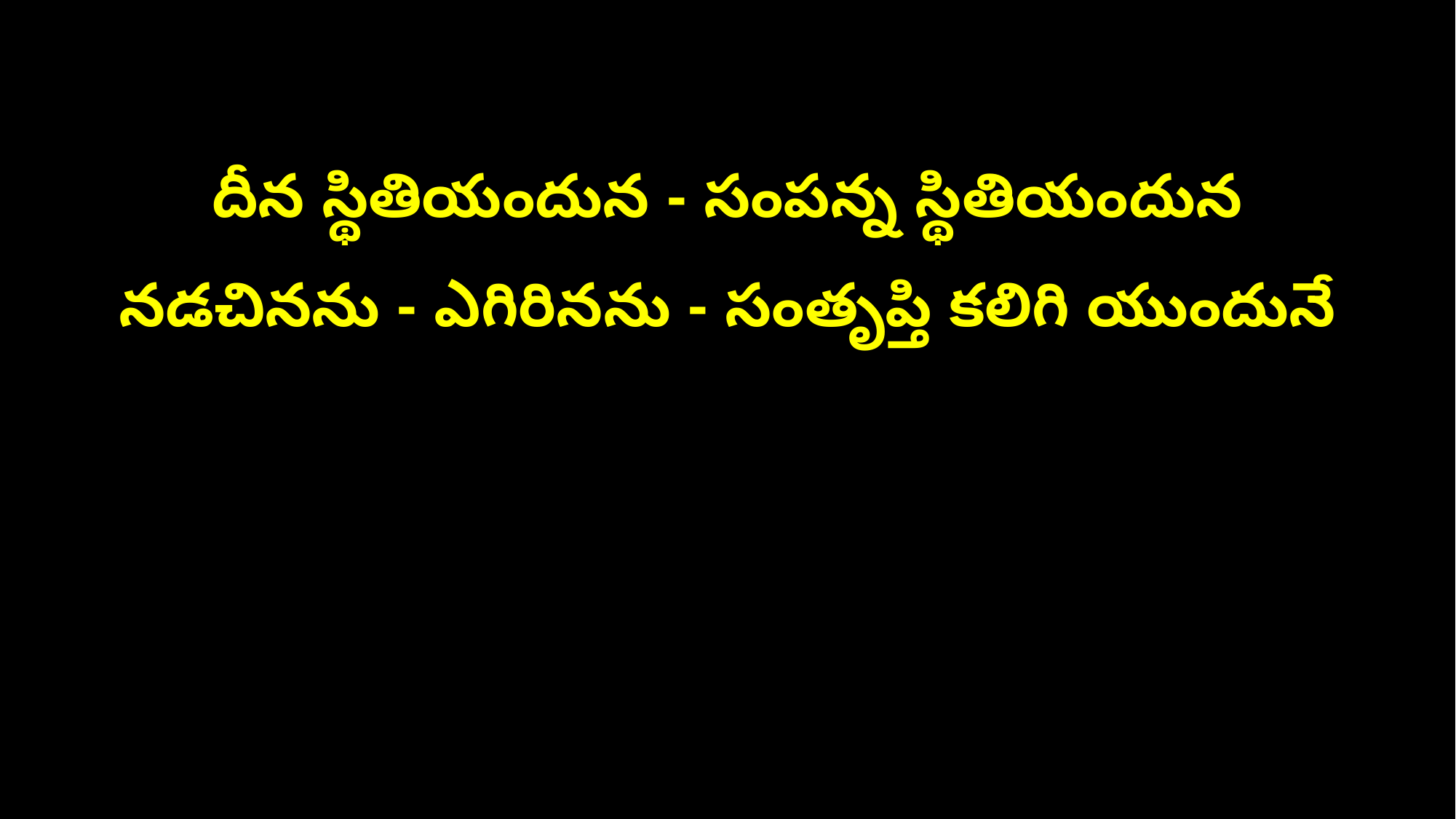

దీన స్థితియందున - సంపన్న స్థితియందున
నడచినను - ఎగిరినను - సంతృప్తి కలిగి యుందునే